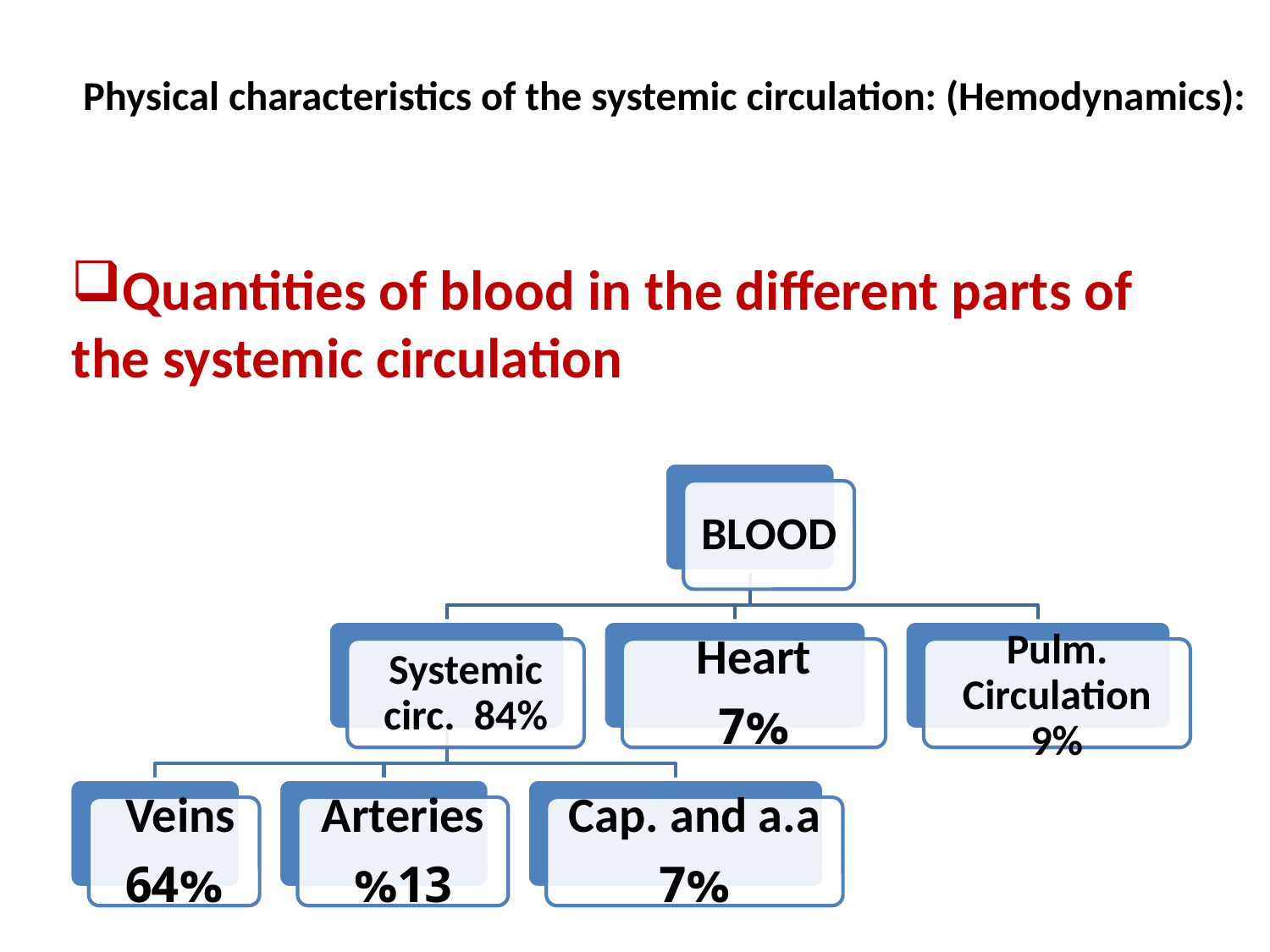

# Physical characteristics of the systemic circulation: (Hemodynamics):
Quantities of blood in the different parts of the systemic circulation
BLOOD
Systemic circ.  84%
Veins
64%
Arteries
%13
Cap. and a.a
7%
Heart
7%

Pulm. Circulation 9%